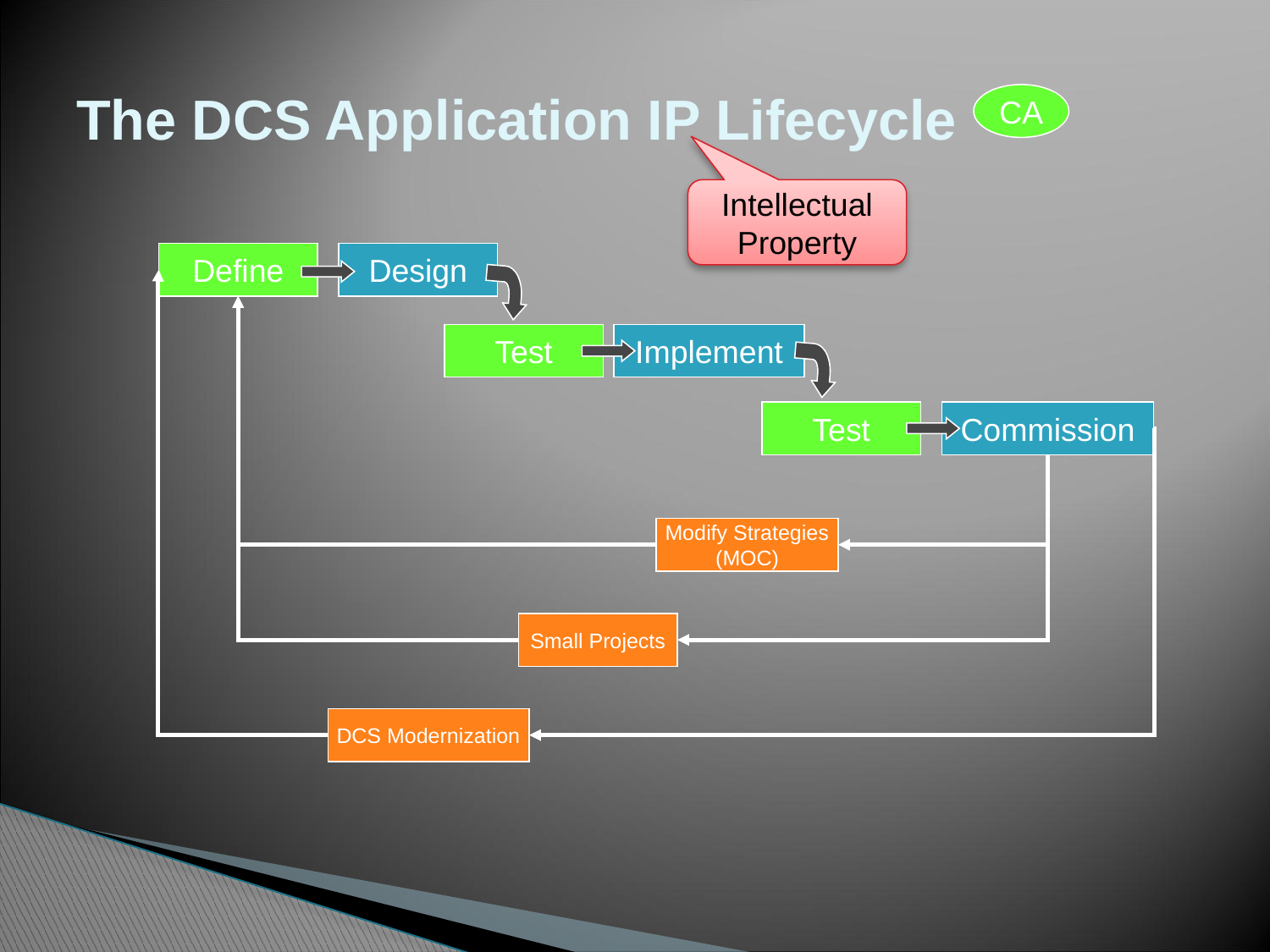

# The DCS Application IP Lifecycle
CA
Intellectual Property
Define
Design

Test
Implement

Test
Commission

Modify Strategies
(MOC)
Small Projects
DCS Modernization